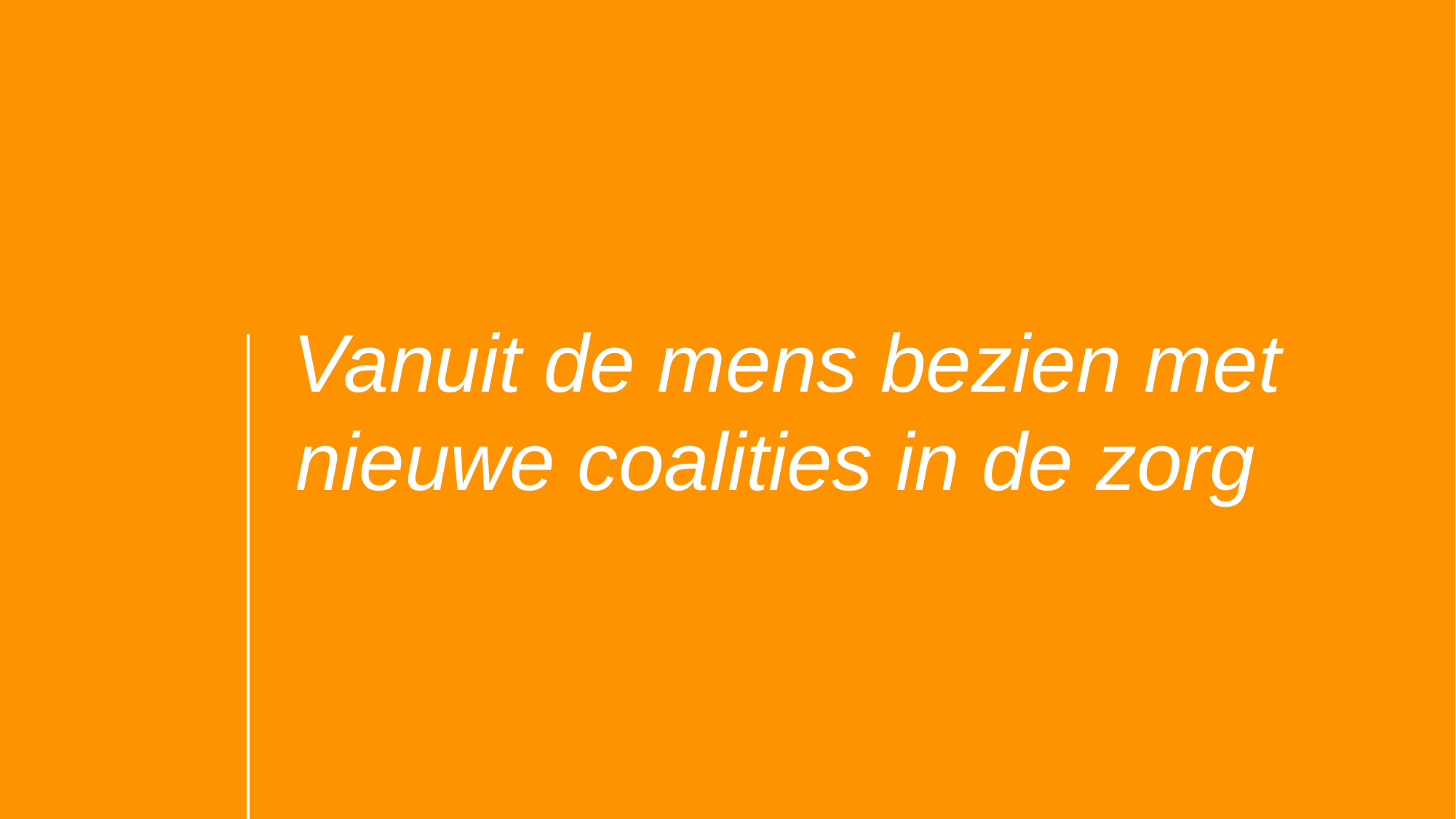

Starter / subtitel
 Punt 1
 Punt 2
 Punt 3
- Punt 4

Vanuit de mens bezien met nieuwe coalities in de zorg